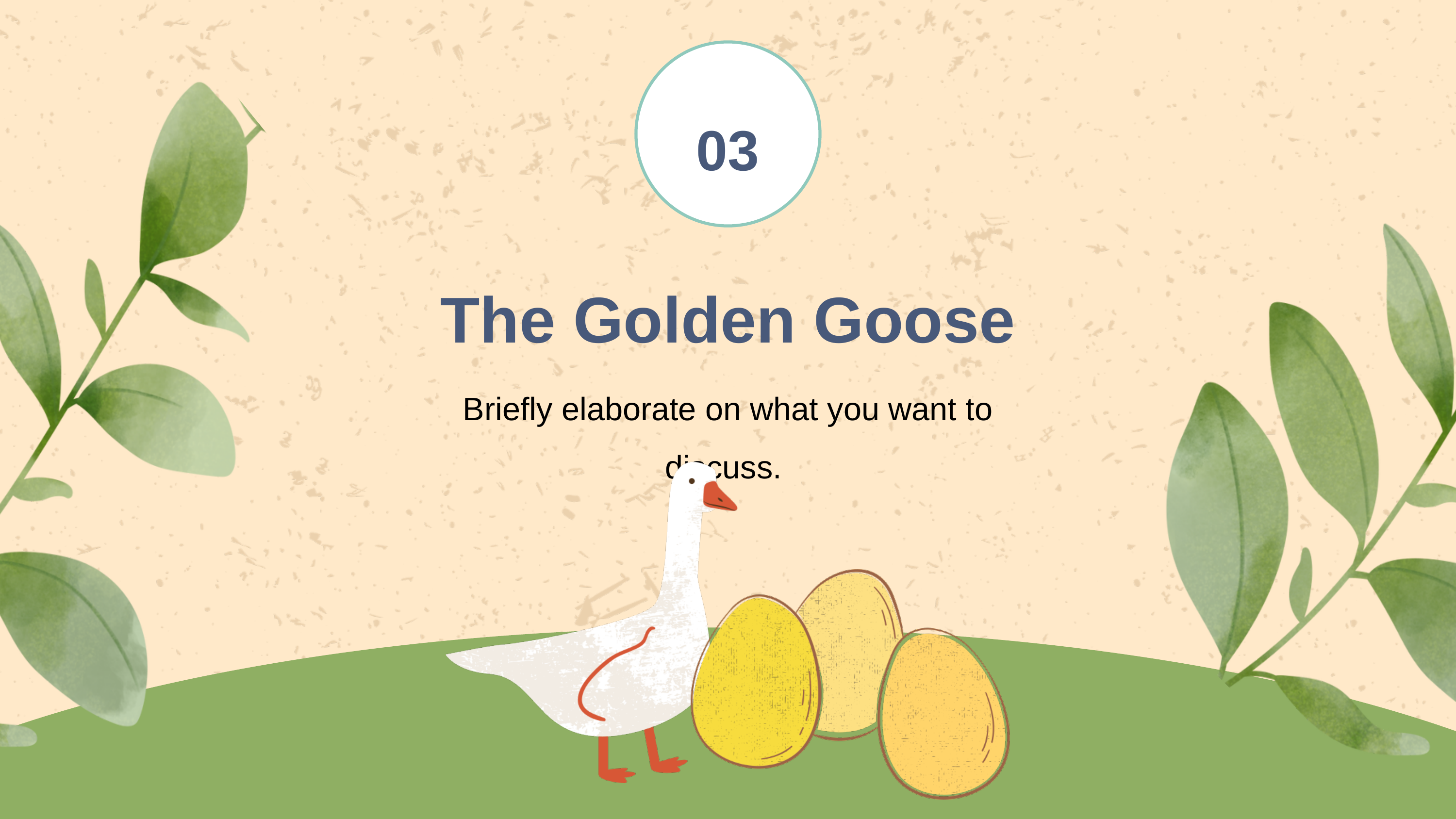

03
The Golden Goose
Briefly elaborate on what you want to discuss.